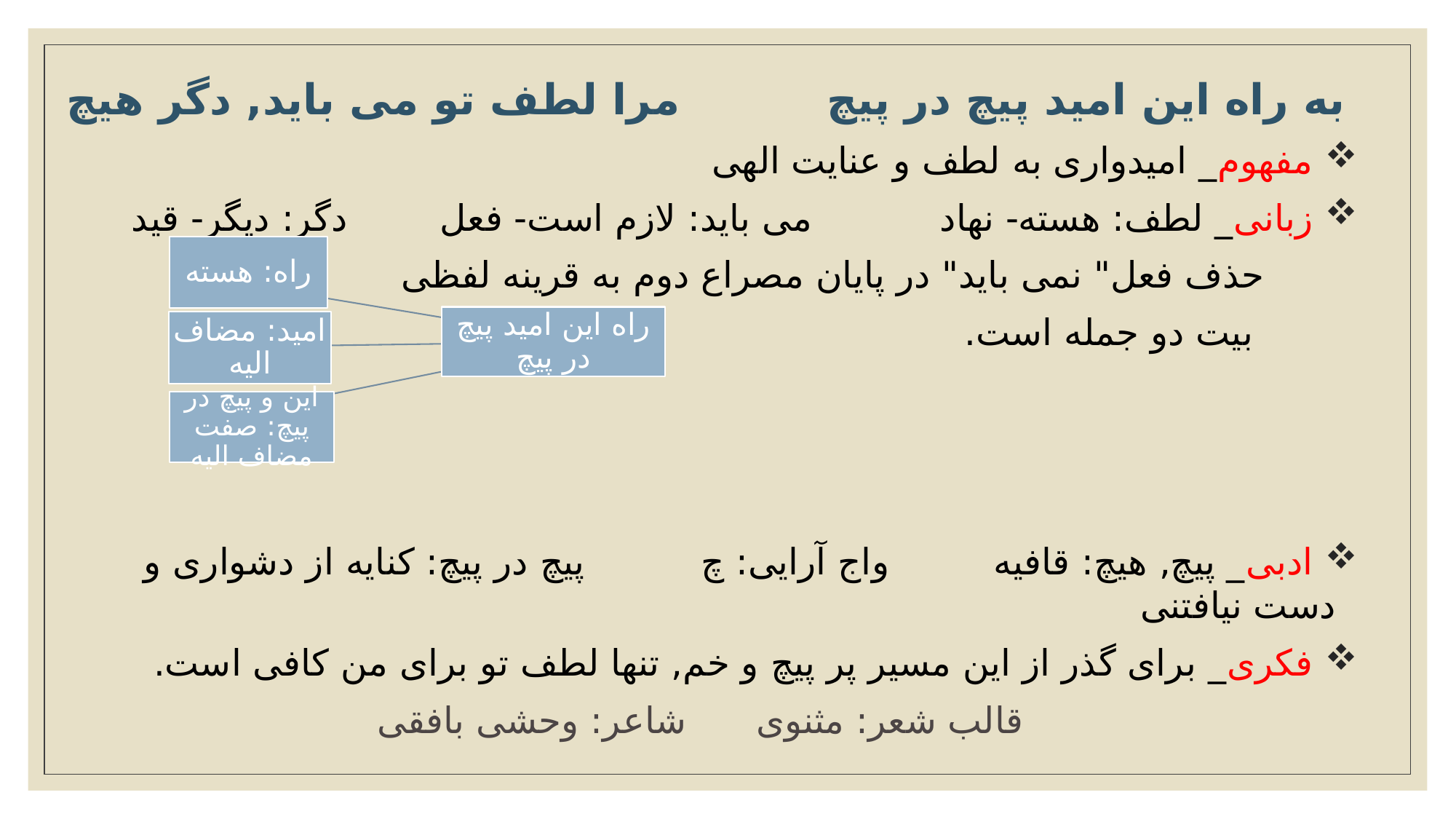

به راه این امید پیچ در پیچ          مرا لطف تو می باید, دگر هیچ
 مفهوم_ امیدواری به لطف و عنایت الهی
 زبانی_ لطف: هسته- نهاد           می باید: لازم است- فعل        دگر: دیگر- قید
        حذف فعل" نمی باید" در پایان مصراع دوم به قرینه لفظی
         بیت دو جمله است.

 ادبی_ پیچ, هیچ: قافیه         واج آرایی: چ          پیچ در پیچ: کنایه از دشواری و دست نیافتنی
 فکری_ برای گذر از این مسیر پر پیچ و خم, تنها لطف تو برای من کافی است.
 قالب شعر: مثنوی      شاعر: وحشی بافقی

راه این امید پیچ در پیچ
راه: هسته
امید: مضاف الیه
این و پیچ در پیچ: صفت مضاف الیه